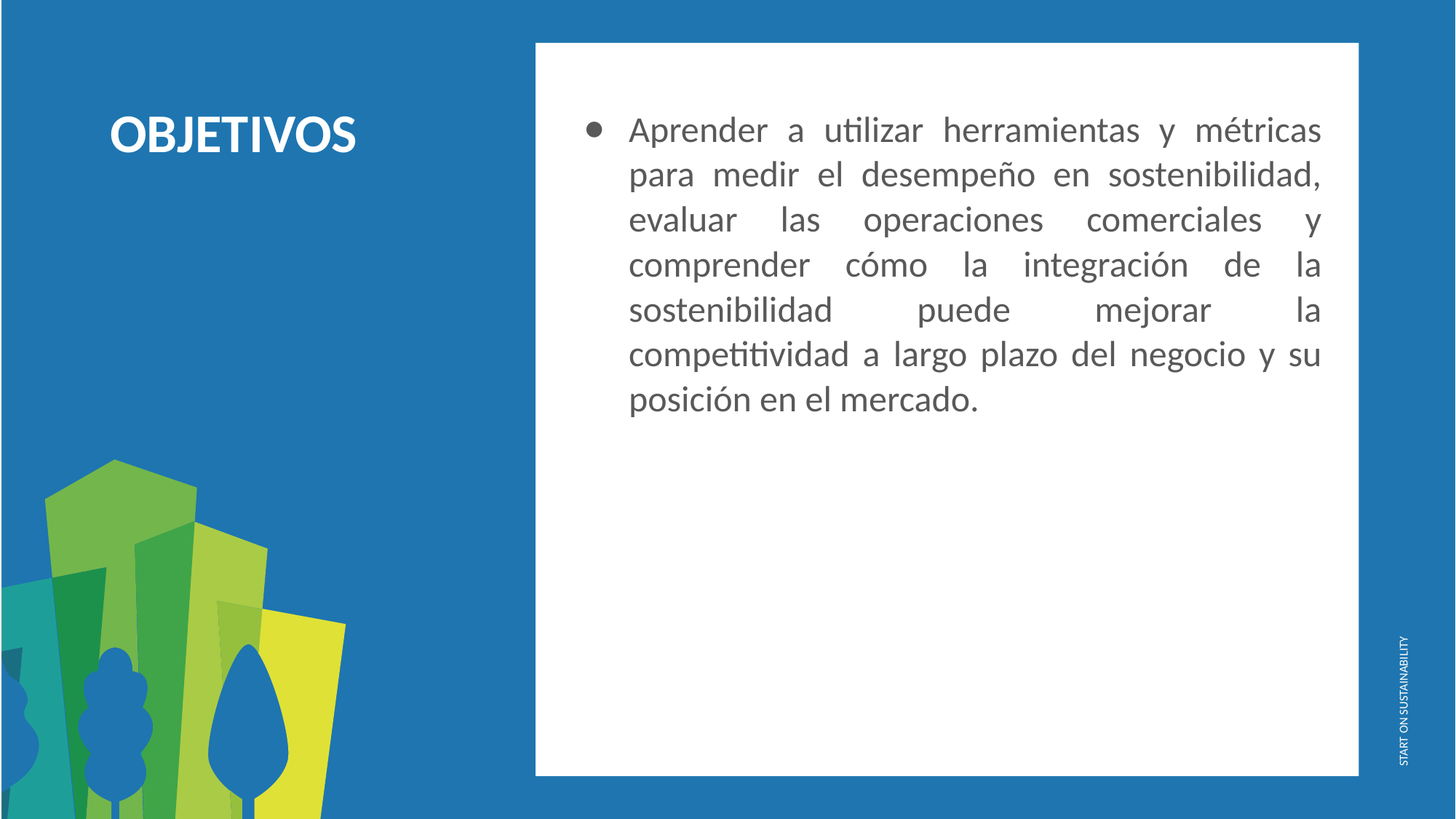

Aprender a utilizar herramientas y métricas para medir el desempeño en sostenibilidad, evaluar las operaciones comerciales y comprender cómo la integración de la sostenibilidad puede mejorar la competitividad a largo plazo del negocio y su posición en el mercado.

OBJETIVOS